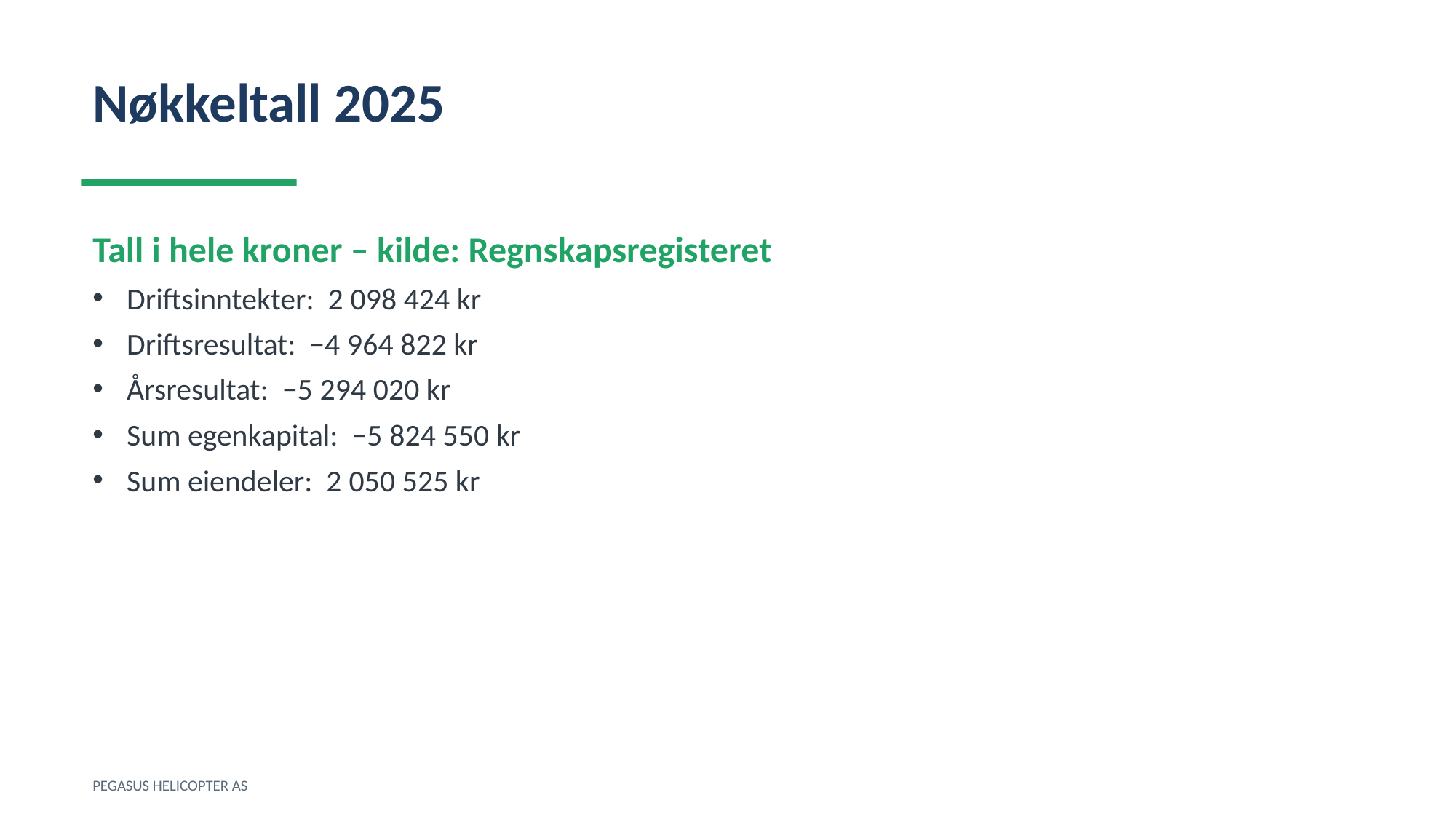

Nøkkeltall 2025

Tall i hele kroner – kilde: Regnskapsregisteret
Driftsinntekter:  2 098 424 kr
Driftsresultat:  −4 964 822 kr
Årsresultat:  −5 294 020 kr
Sum egenkapital:  −5 824 550 kr
Sum eiendeler:  2 050 525 kr
PEGASUS HELICOPTER AS